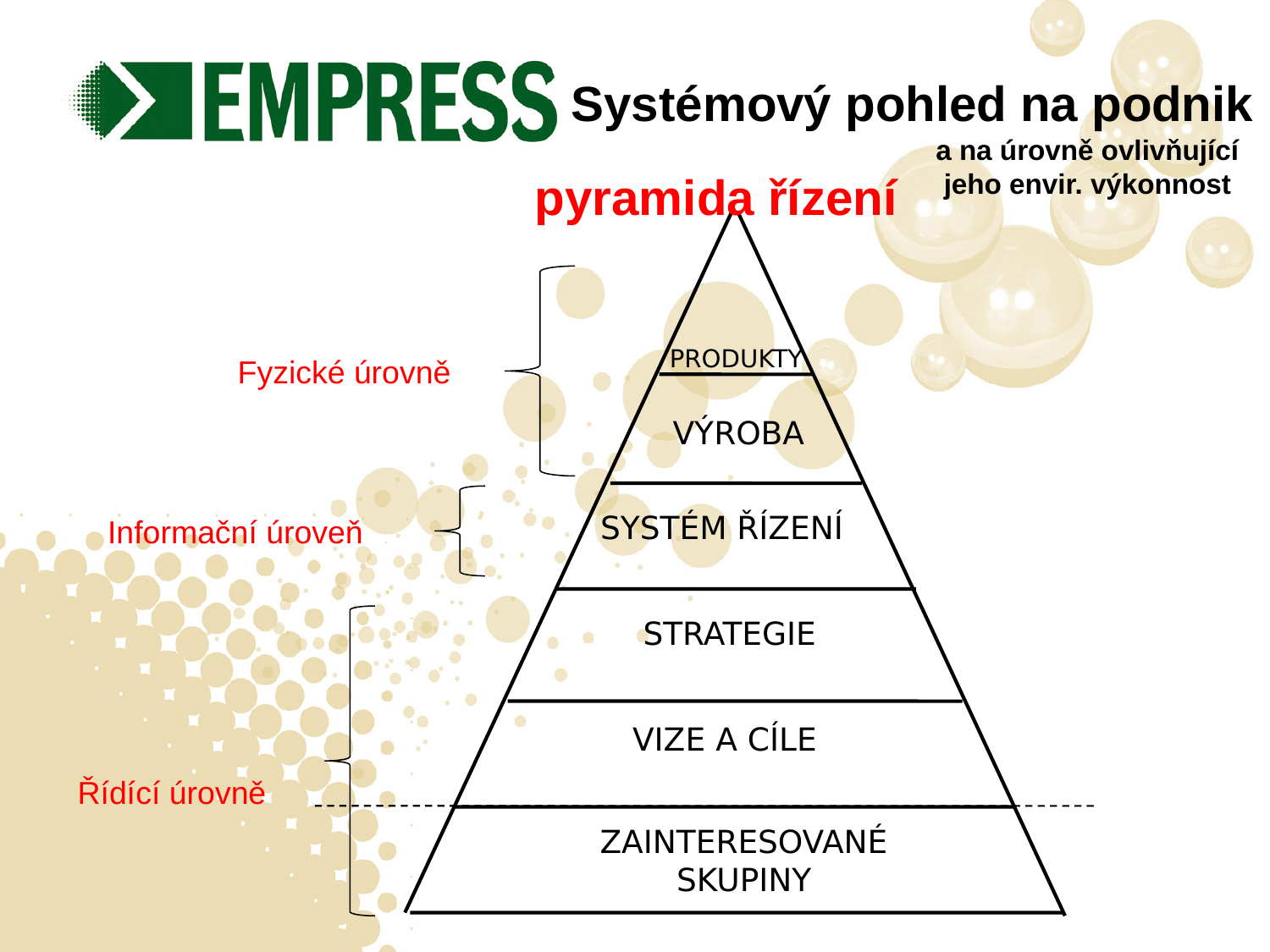

Systémový pohled na podnik
a na úrovně ovlivňující jeho envir. výkonnost
# pyramida řízení

PRODUKTY
VÝROBA
SYSTÉM ŘÍZENÍ
STRATEGIE
VIZE A CÍLE
ZAINTERESOVANÉ SKUPINY

Fyzické úrovně

Informační úroveň

Řídící úrovně